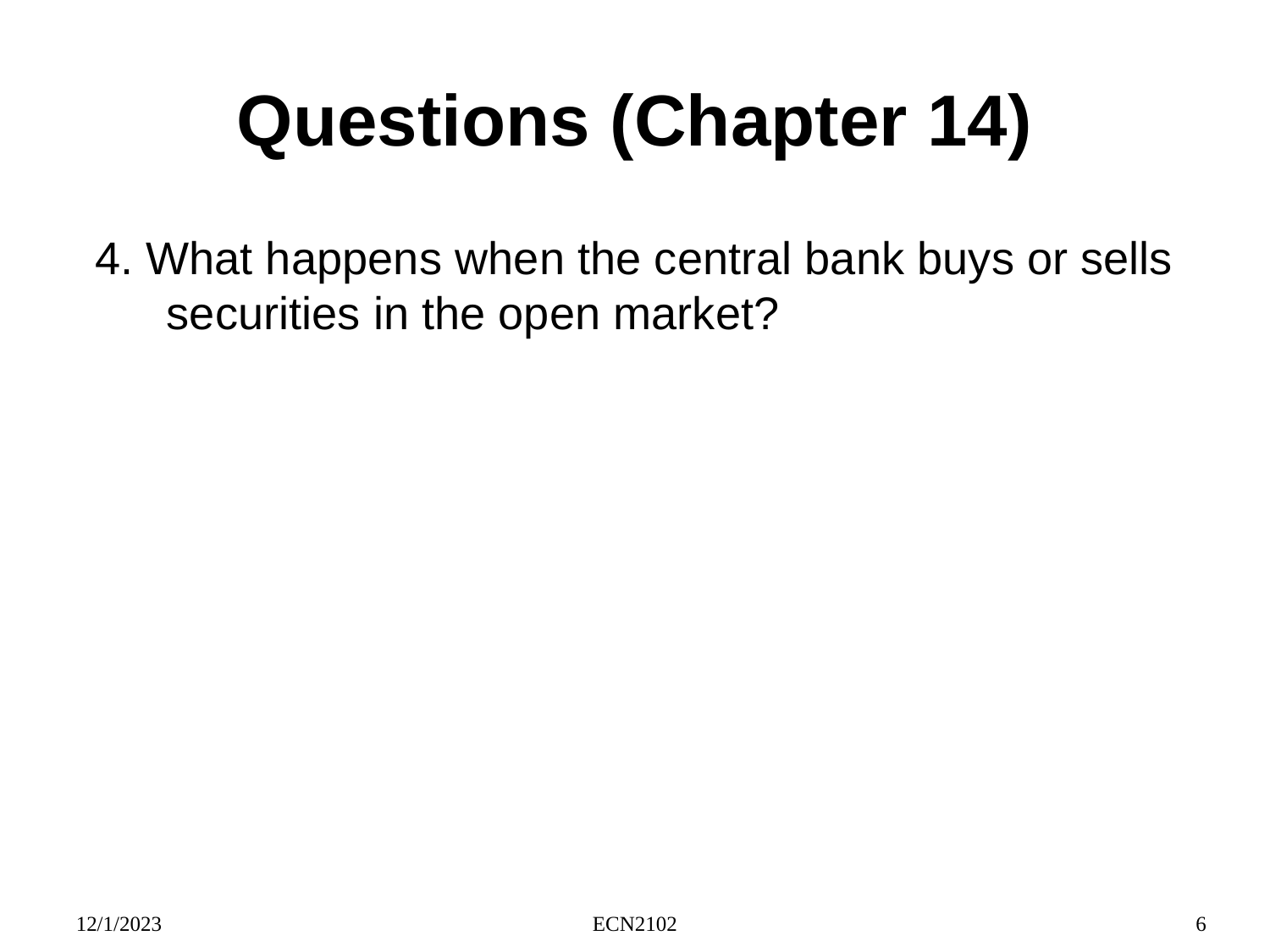

# Questions (Chapter 14)
4. What happens when the central bank buys or sells securities in the open market?
12/1/2023
ECN2102
6